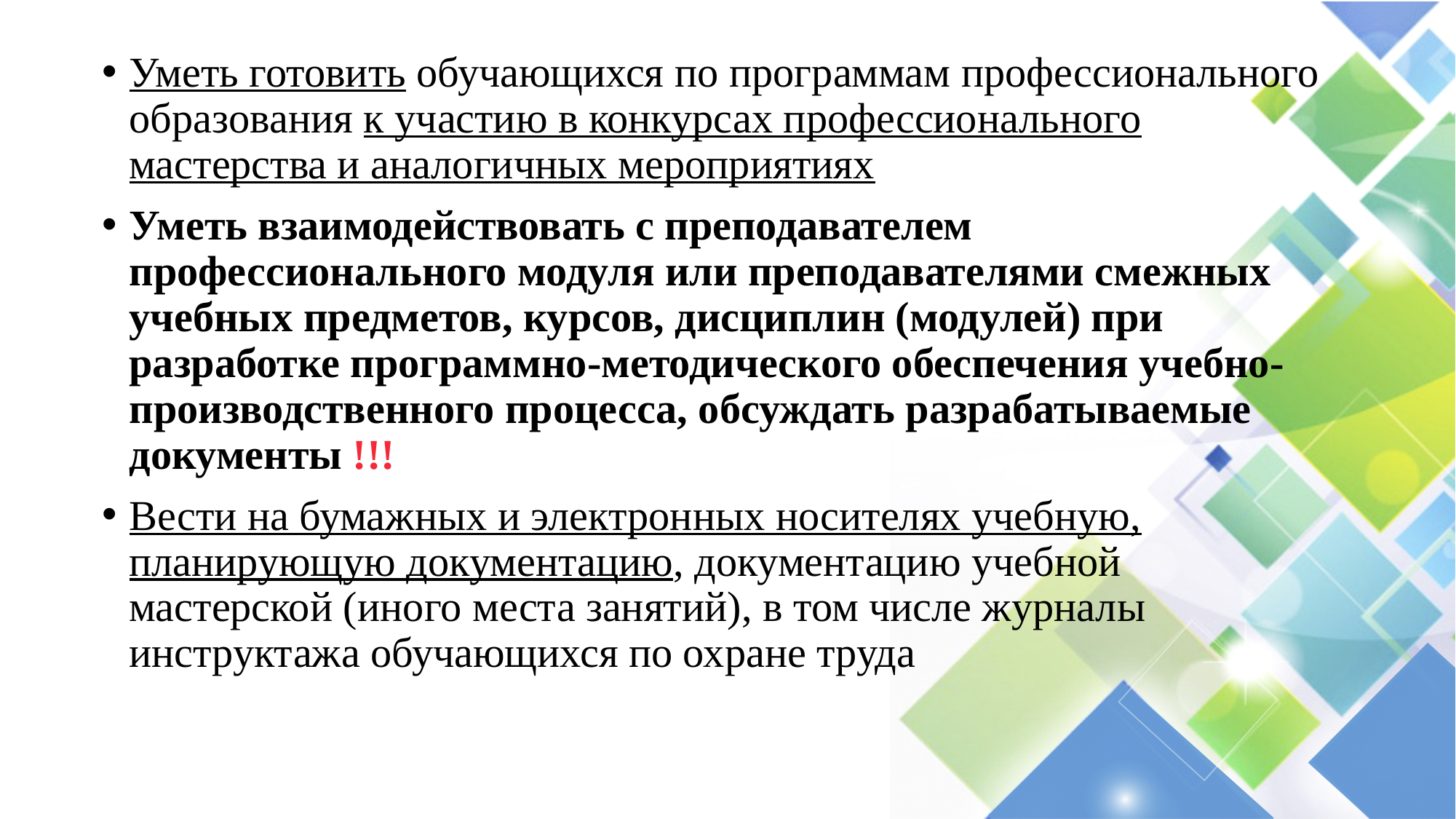

#
Уметь готовить обучающихся по программам профессионального образования к участию в конкурсах профессионального мастерства и аналогичных мероприятиях
Уметь взаимодействовать с преподавателем профессионального модуля или преподавателями смежных учебных предметов, курсов, дисциплин (модулей) при разработке программно-методического обеспечения учебно-производственного процесса, обсуждать разрабатываемые документы !!!
Вести на бумажных и электронных носителях учебную, планирующую документацию, документацию учебной мастерской (иного места занятий), в том числе журналы инструктажа обучающихся по охране труда